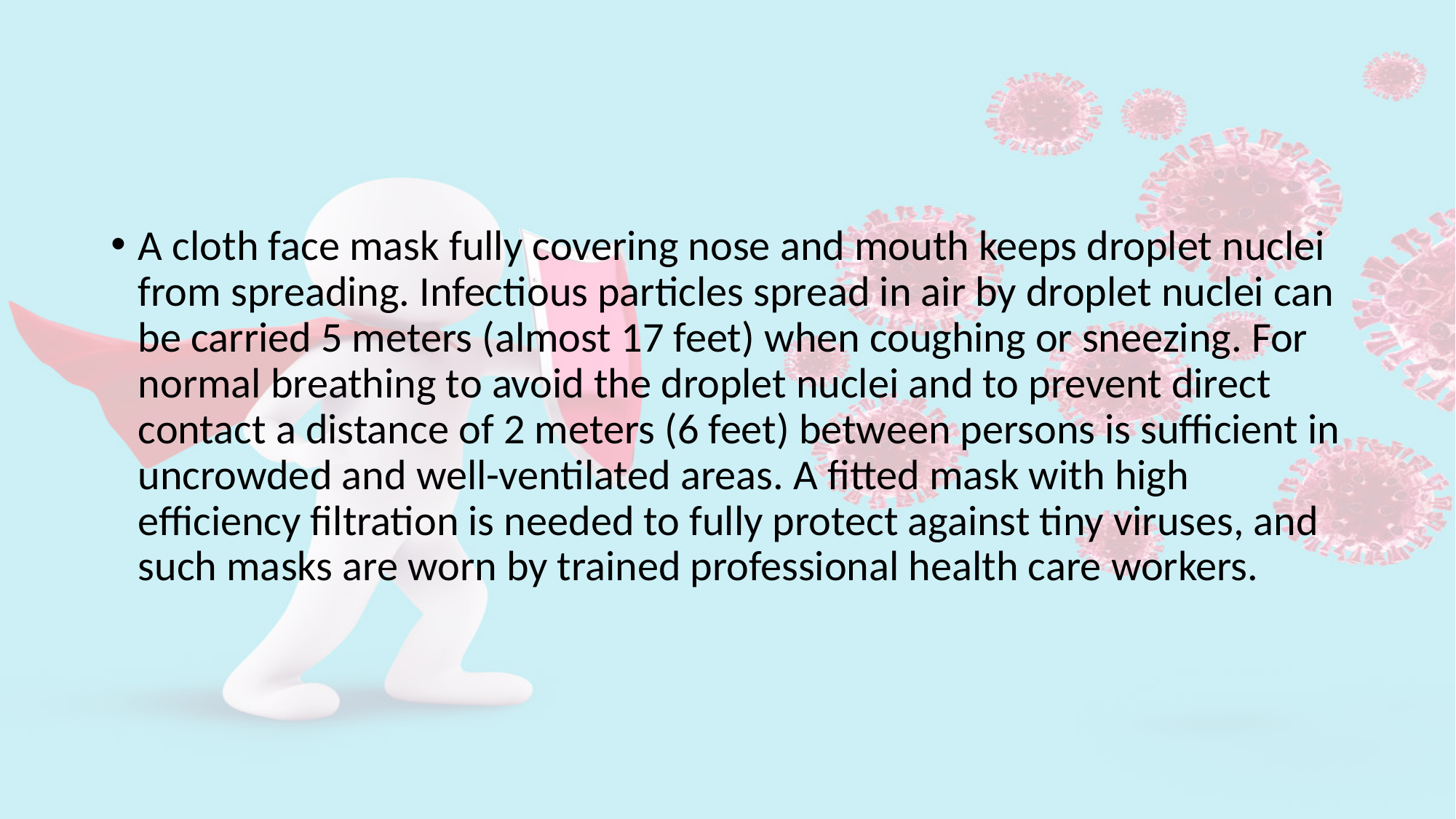

#
A cloth face mask fully covering nose and mouth keeps droplet nuclei from spreading. Infectious particles spread in air by droplet nuclei can be carried 5 meters (almost 17 feet) when coughing or sneezing. For normal breathing to avoid the droplet nuclei and to prevent direct contact a distance of 2 meters (6 feet) between persons is sufficient in uncrowded and well-ventilated areas. A fitted mask with high efficiency filtration is needed to fully protect against tiny viruses, and such masks are worn by trained professional health care workers.